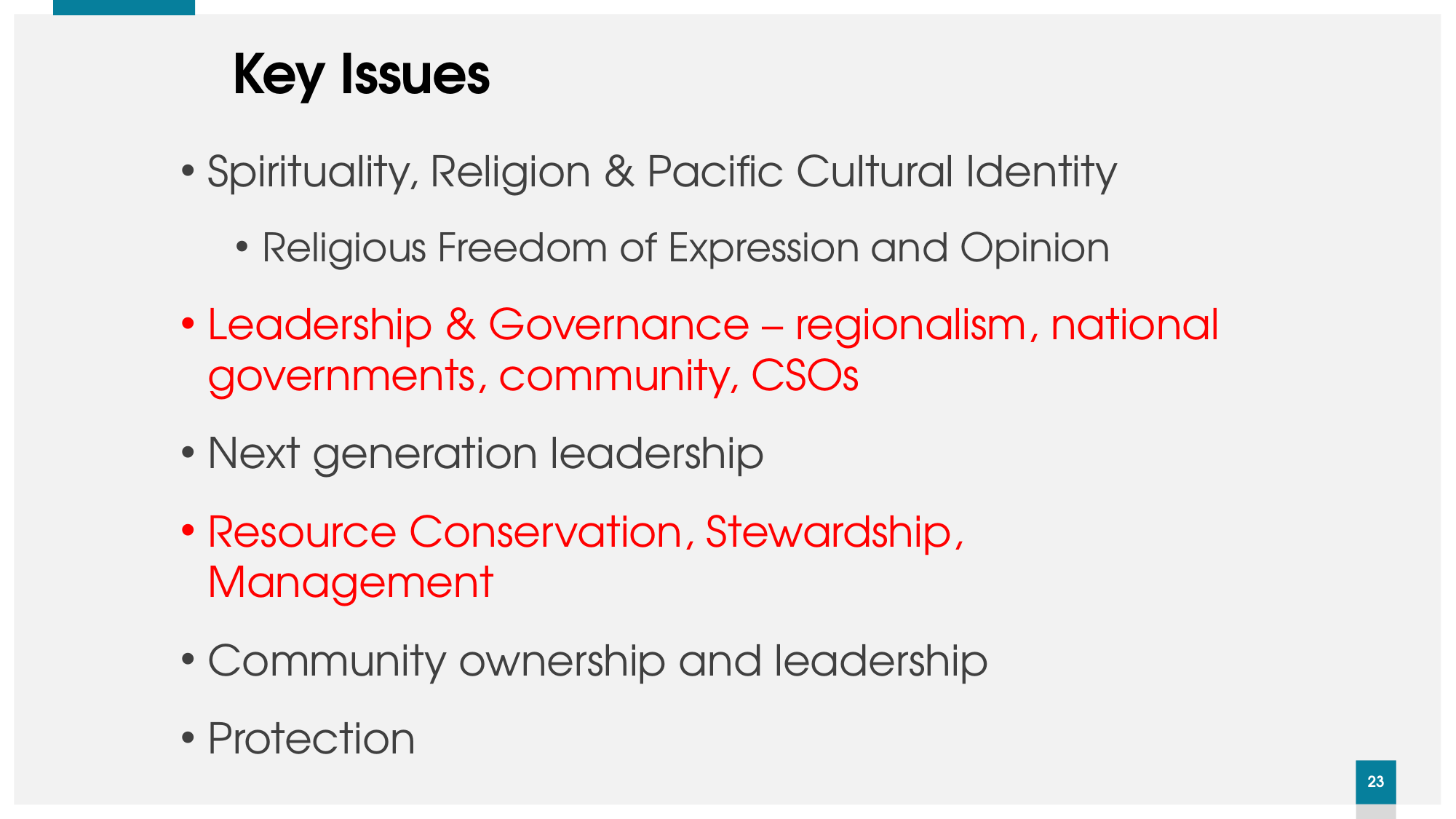

# Key Issues
Spirituality, Religion & Pacific Cultural Identity
Religious Freedom of Expression and Opinion
Leadership & Governance – regionalism, national governments, community, CSOs
Next generation leadership
Resource Conservation, Stewardship, Management
Community ownership and leadership
Protection